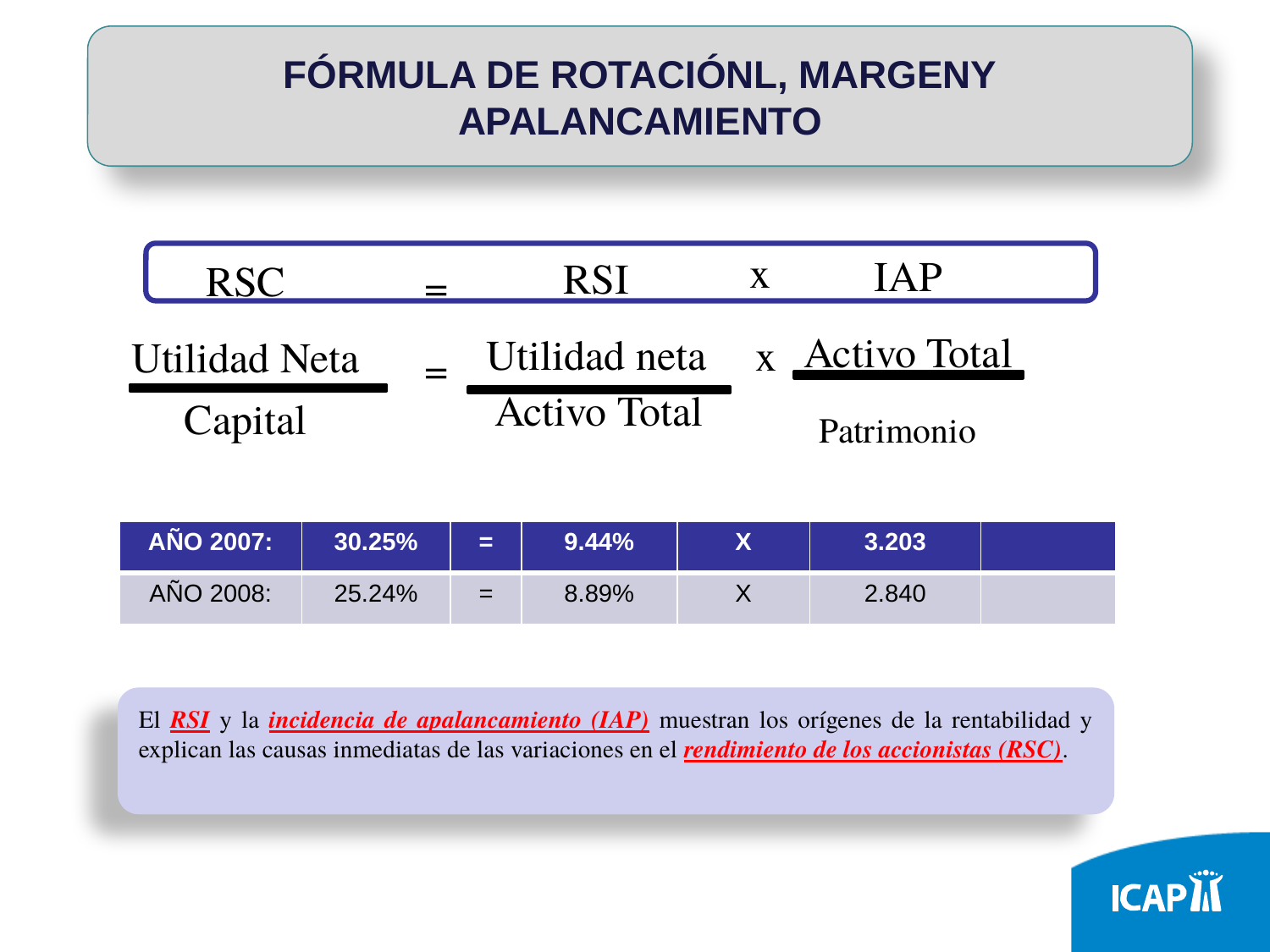

FÓRMULA DE ROTACIÓNL, MARGENY APALANCAMIENTO
x
IAP

Activo Total

RSI

Utilidad neta
RSC

Utilidad Neta
=
x
=

Activo Total

Capital

 Patrimonio
| AÑO 2007: | 30.25% | = | 9.44% | X | 3.203 |  |
| --- | --- | --- | --- | --- | --- | --- |
| AÑO 2008: | 25.24% | = | 8.89% | X | 2.840 |  |
El RSI y la incidencia de apalancamiento (IAP) muestran los orígenes de la rentabilidad y explican las causas inmediatas de las variaciones en el rendimiento de los accionistas (RSC).